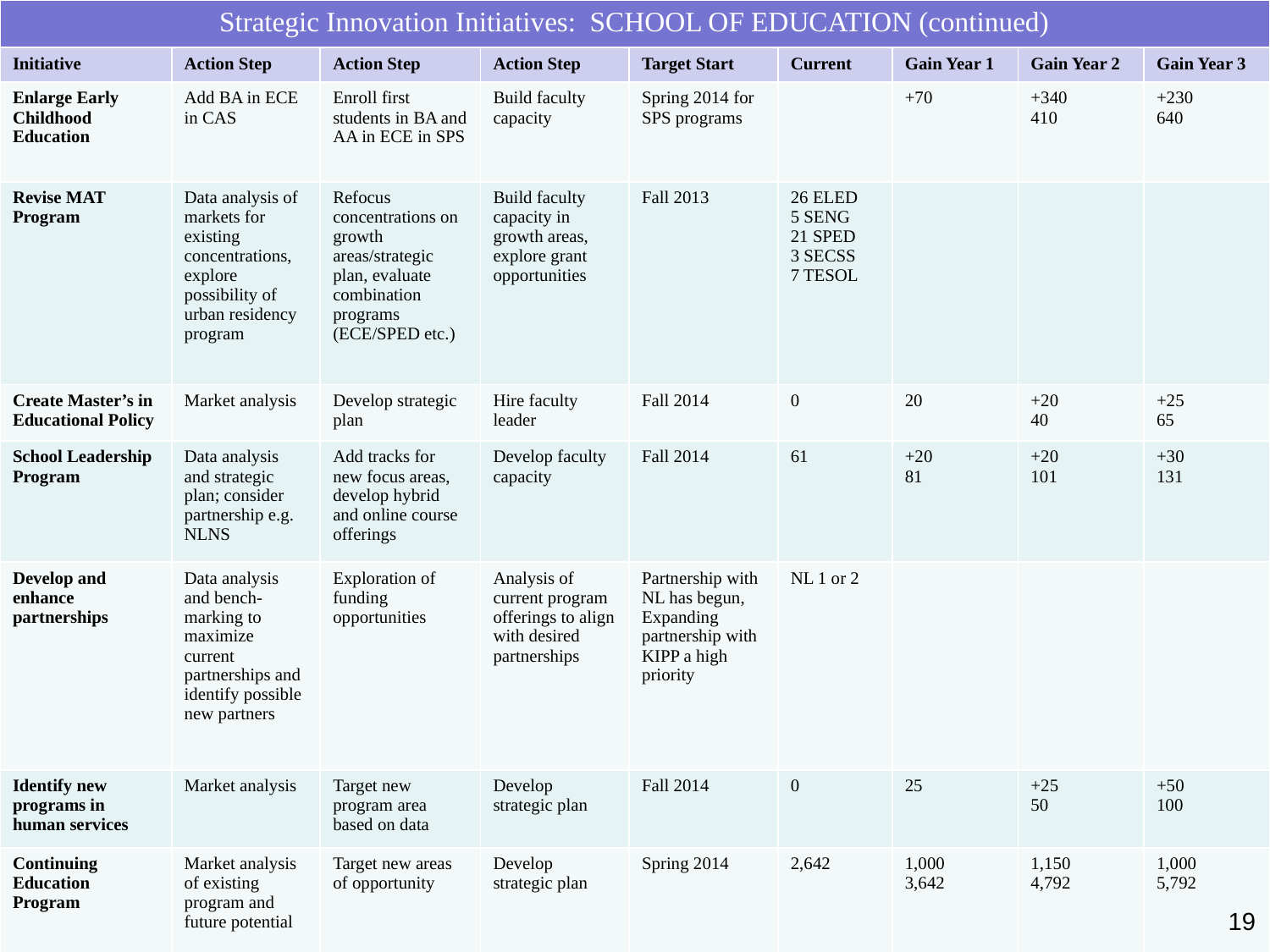

| Strategic Innovation Initiatives: SCHOOL OF EDUCATION (continued) |  |  |  |  |  |  |  |  |
| --- | --- | --- | --- | --- | --- | --- | --- | --- |
| Initiative | Action Step | Action Step | Action Step | Target Start | Current | Gain Year 1 | Gain Year 2 | Gain Year 3 |
| Enlarge Early Childhood Education | Add BA in ECE in CAS | Enroll first students in BA and AA in ECE in SPS | Build faculty capacity | Spring 2014 for SPS programs |  | +70 | +340 410 | +230 640 |
| Revise MAT Program | Data analysis of markets for existing concentrations, explore possibility of urban residency program | Refocus concentrations on growth areas/strategic plan, evaluate combination programs (ECE/SPED etc.) | Build faculty capacity in growth areas, explore grant opportunities | Fall 2013 | 26 ELED 5 SENG 21 SPED 3 SECSS 7 TESOL |  |  |  |
| Create Master’s in Educational Policy | Market analysis | Develop strategic plan | Hire faculty leader | Fall 2014 | 0 | 20 | +20 40 | +25 65 |
| School Leadership Program | Data analysis and strategic plan; consider partnership e.g. NLNS | Add tracks for new focus areas, develop hybrid and online course offerings | Develop faculty capacity | Fall 2014 | 61 | +20 81 | +20 101 | +30 131 |
| Develop and enhance partnerships | Data analysis and bench-marking to maximize current partnerships and identify possible new partners | Exploration of funding opportunities | Analysis of current program offerings to align with desired partnerships | Partnership with NL has begun, Expanding partnership with KIPP a high priority | NL 1 or 2 |  |  |  |
| Identify new programs in human services | Market analysis | Target new program area based on data | Develop strategic plan | Fall 2014 | 0 | 25 | +25 50 | +50 100 |
| Continuing Education Program | Market analysis of existing program and future potential | Target new areas of opportunity | Develop strategic plan | Spring 2014 | 2,642 | 1,000 3,642 | 1,150 4,792 | 1,000 5,792 |
19